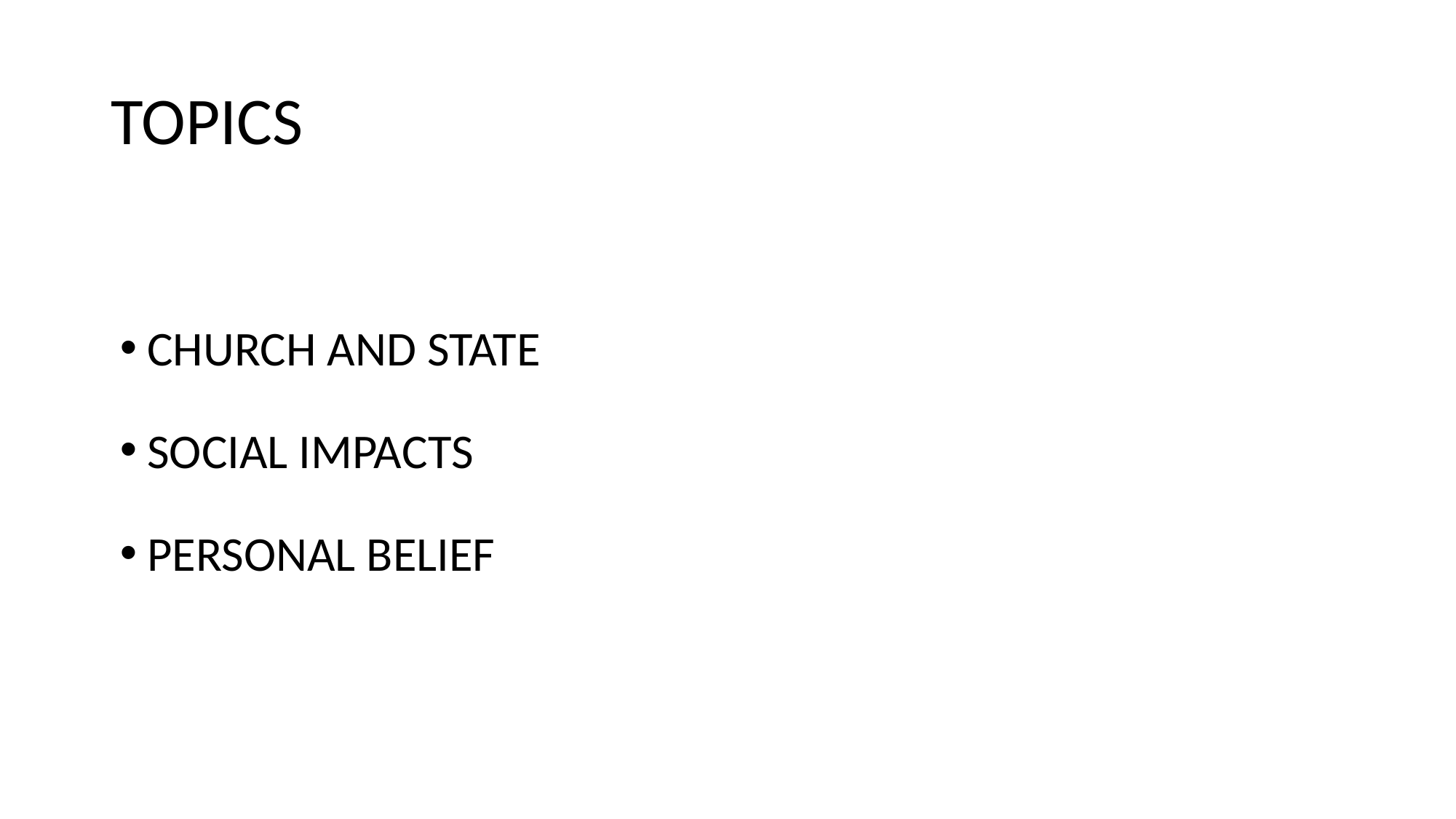

# TOPICS
CHURCH AND STATE
SOCIAL IMPACTS
PERSONAL BELIEF